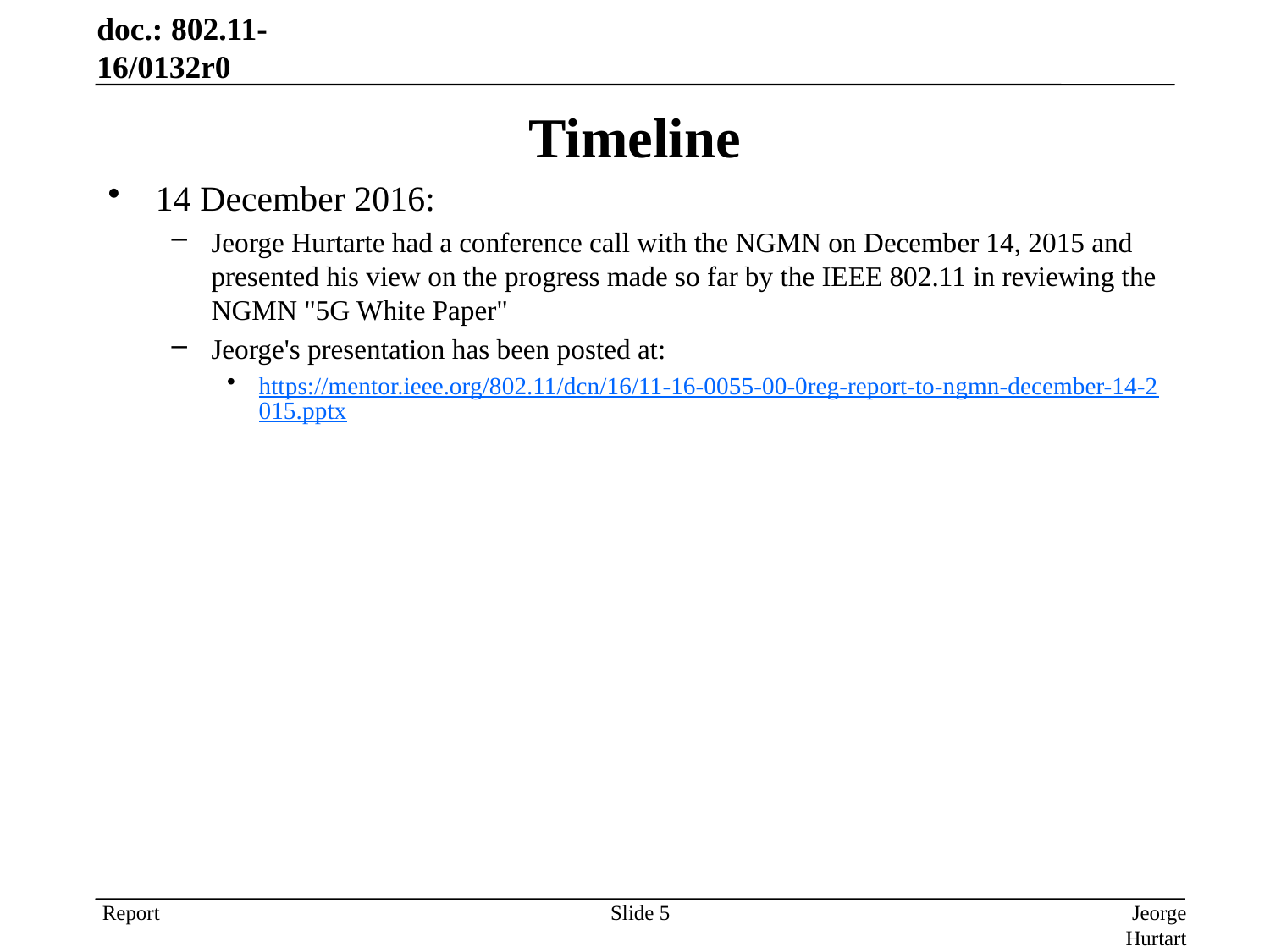

January 18, 2016                                                                   doc.: 802.11-16/0132r0
Timeline
14 December 2016:
Jeorge Hurtarte had a conference call with the NGMN on December 14, 2015 and presented his view on the progress made so far by the IEEE 802.11 in reviewing the NGMN "5G White Paper"
Jeorge's presentation has been posted at:
https://mentor.ieee.org/802.11/dcn/16/11-16-0055-00-0reg-report-to-ngmn-december-14-2015.pptx

Slide 5
Jeorge Hurtarte, Teradyne